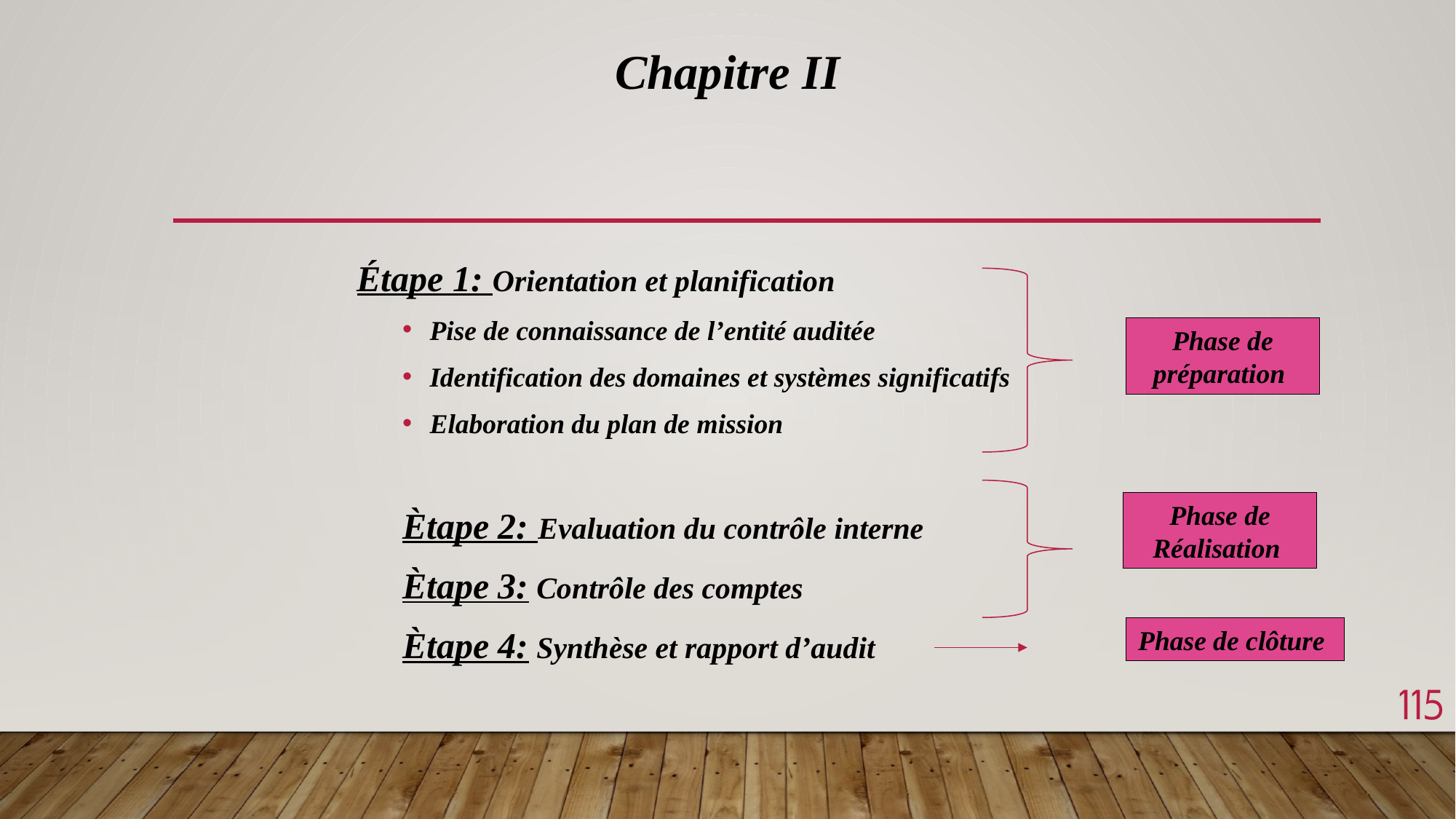

Chapitre II
	       Étape 1: Orientation et planification
Pise de connaissance de l’entité auditée
Identification des domaines et systèmes significatifs
Elaboration du plan de mission

Ètape 2: Evaluation du contrôle interne
Ètape 3: Contrôle des comptes
Ètape 4: Synthèse et rapport d’audit

Phase de préparation

Phase de Réalisation
Phase de clôture
115